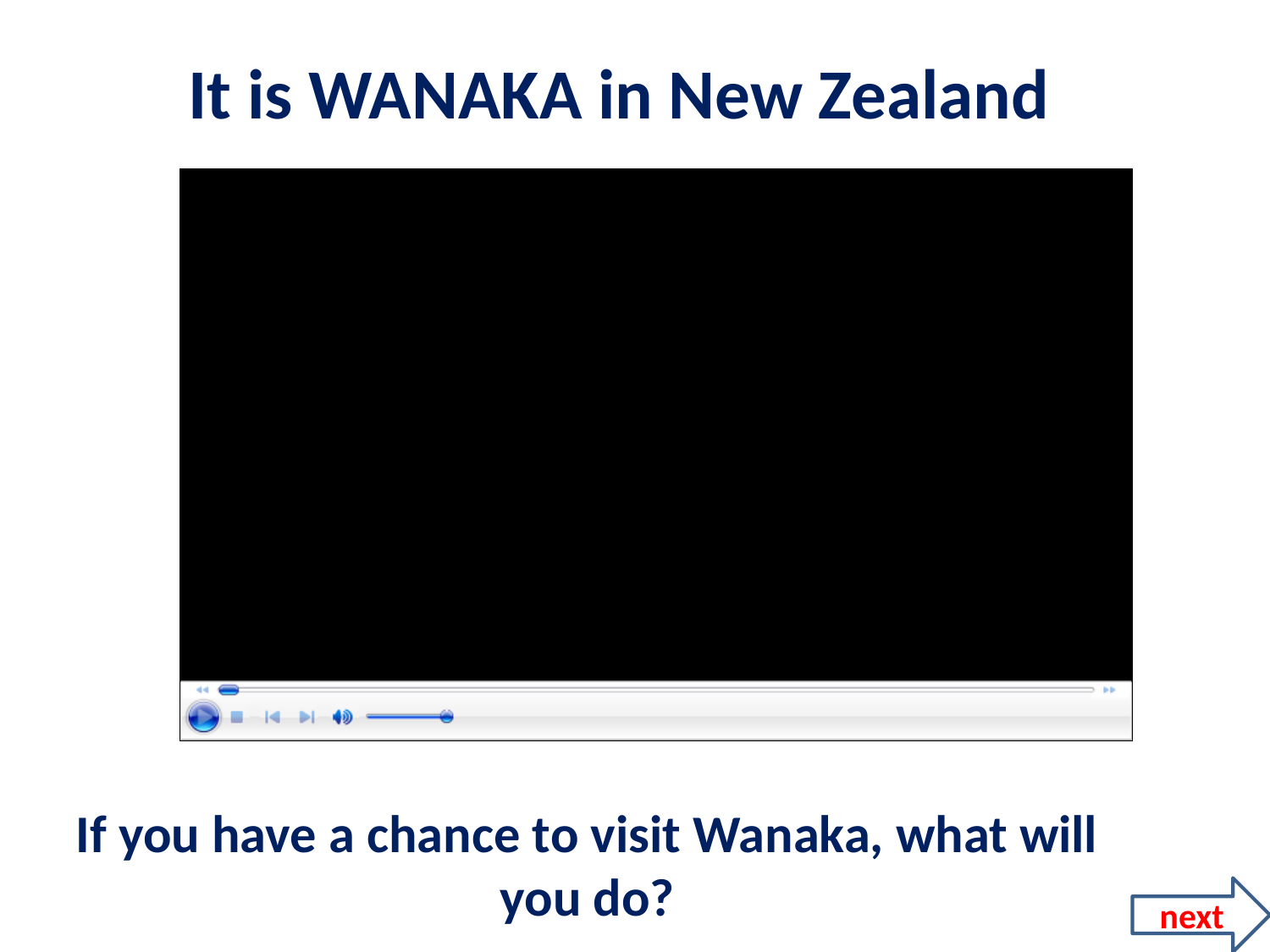

It is WANAKA in New Zealand

If you have a chance to visit Wanaka, what will you do?
next
9